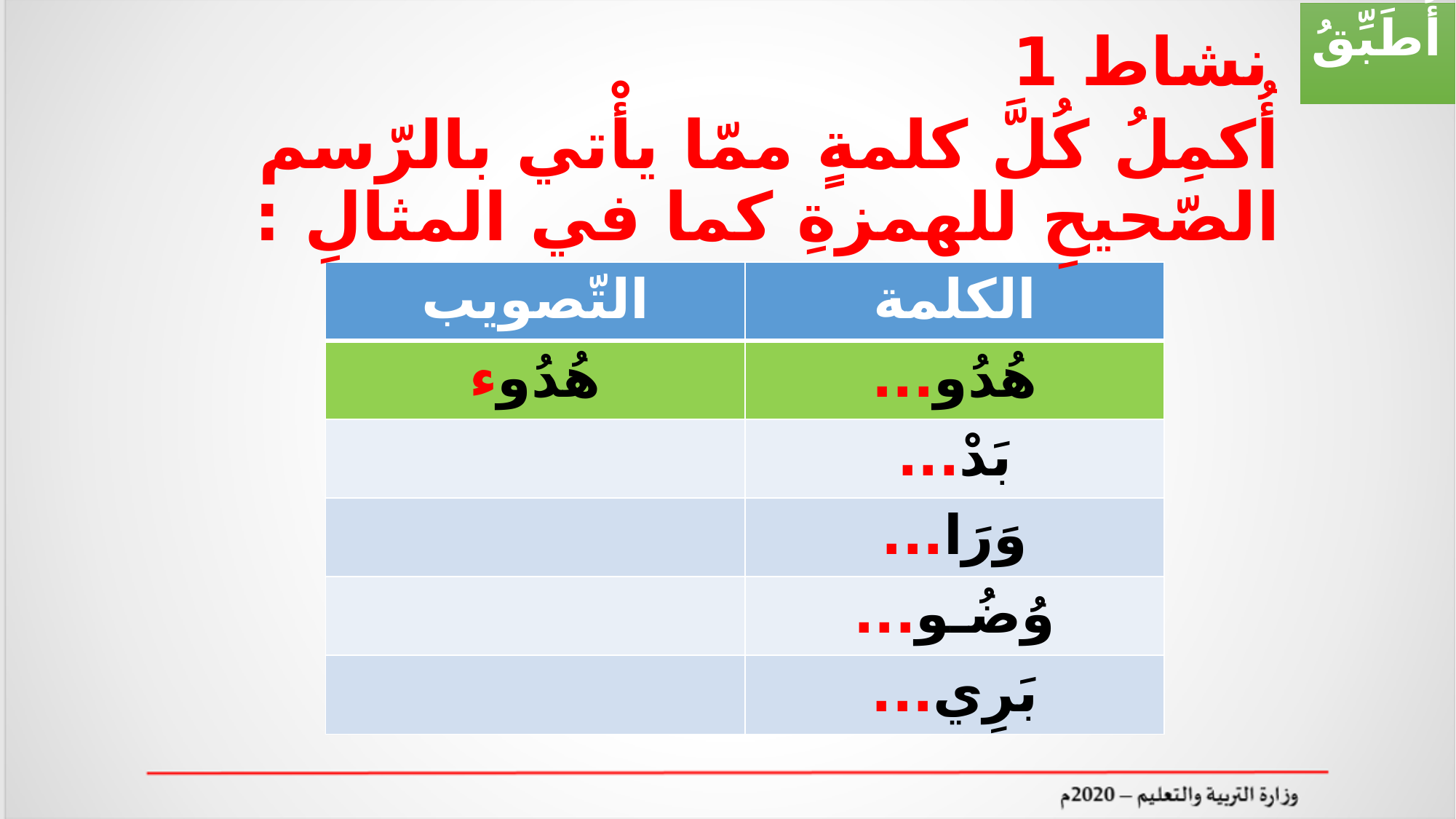

نشاط 1
أُطَبِّقُ
# أُكمِلُ كُلَّ كلمةٍ ممّا يأْتي بالرّسم الصّحيحِ للهمزةِ كما في المثالِ :
| التّصويب | الكلمة |
| --- | --- |
| هُدُوء | هُدُو... |
|  | بَدْ... |
|  | وَرَا... |
|  | وُضُـو... |
|  | بَرِي... |